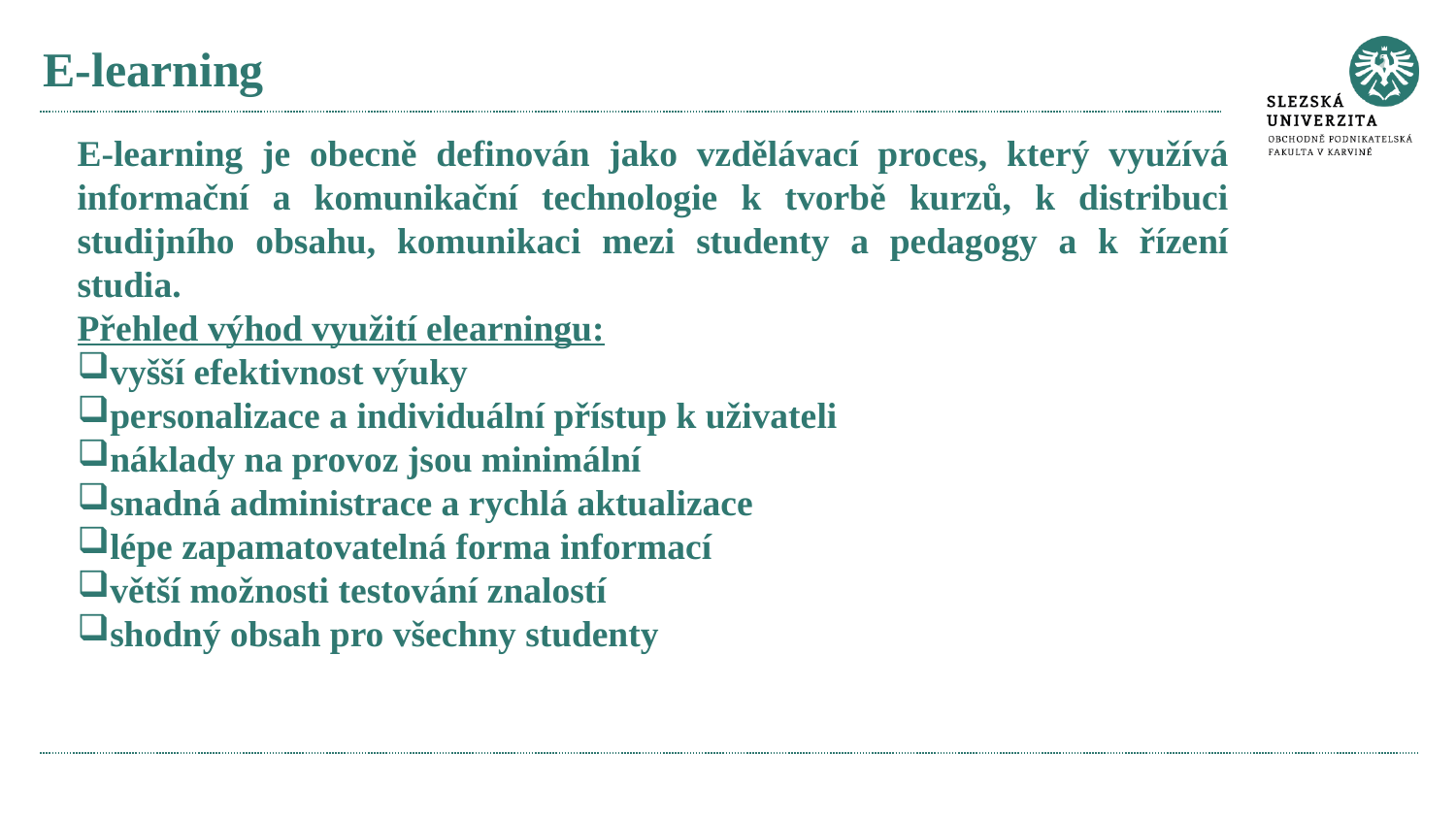

# E-learning
E-learning je obecně definován jako vzdělávací proces, který využívá informační a komunikační technologie k tvorbě kurzů, k distribuci studijního obsahu, komunikaci mezi studenty a pedagogy a k řízení studia.
Přehled výhod využití elearningu:
vyšší efektivnost výuky
personalizace a individuální přístup k uživateli
náklady na provoz jsou minimální
snadná administrace a rychlá aktualizace
lépe zapamatovatelná forma informací
větší možnosti testování znalostí
shodný obsah pro všechny studenty